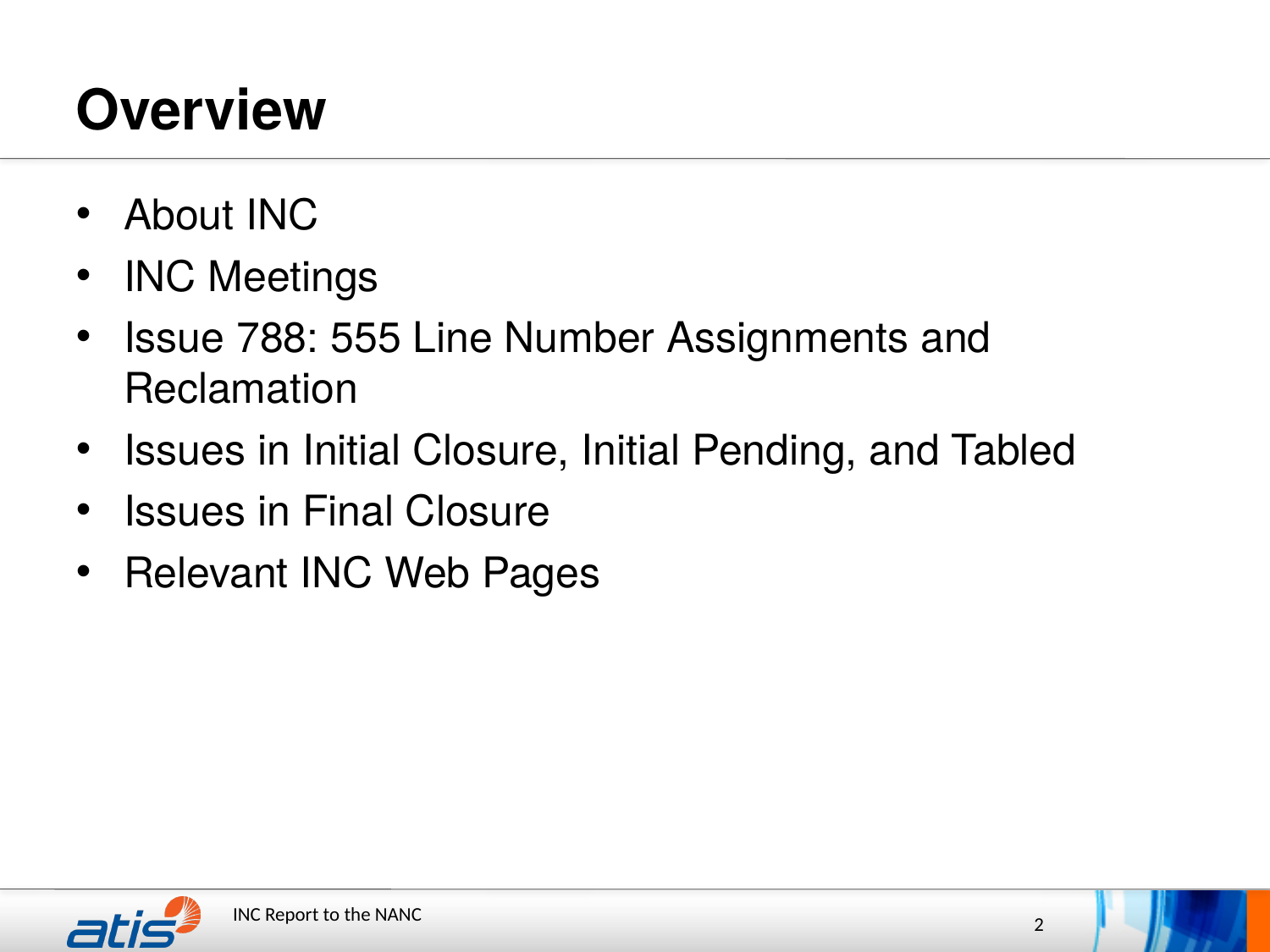

# Overview
About INC
INC Meetings
Issue 788: 555 Line Number Assignments and Reclamation
Issues in Initial Closure, Initial Pending, and Tabled
Issues in Final Closure
Relevant INC Web Pages